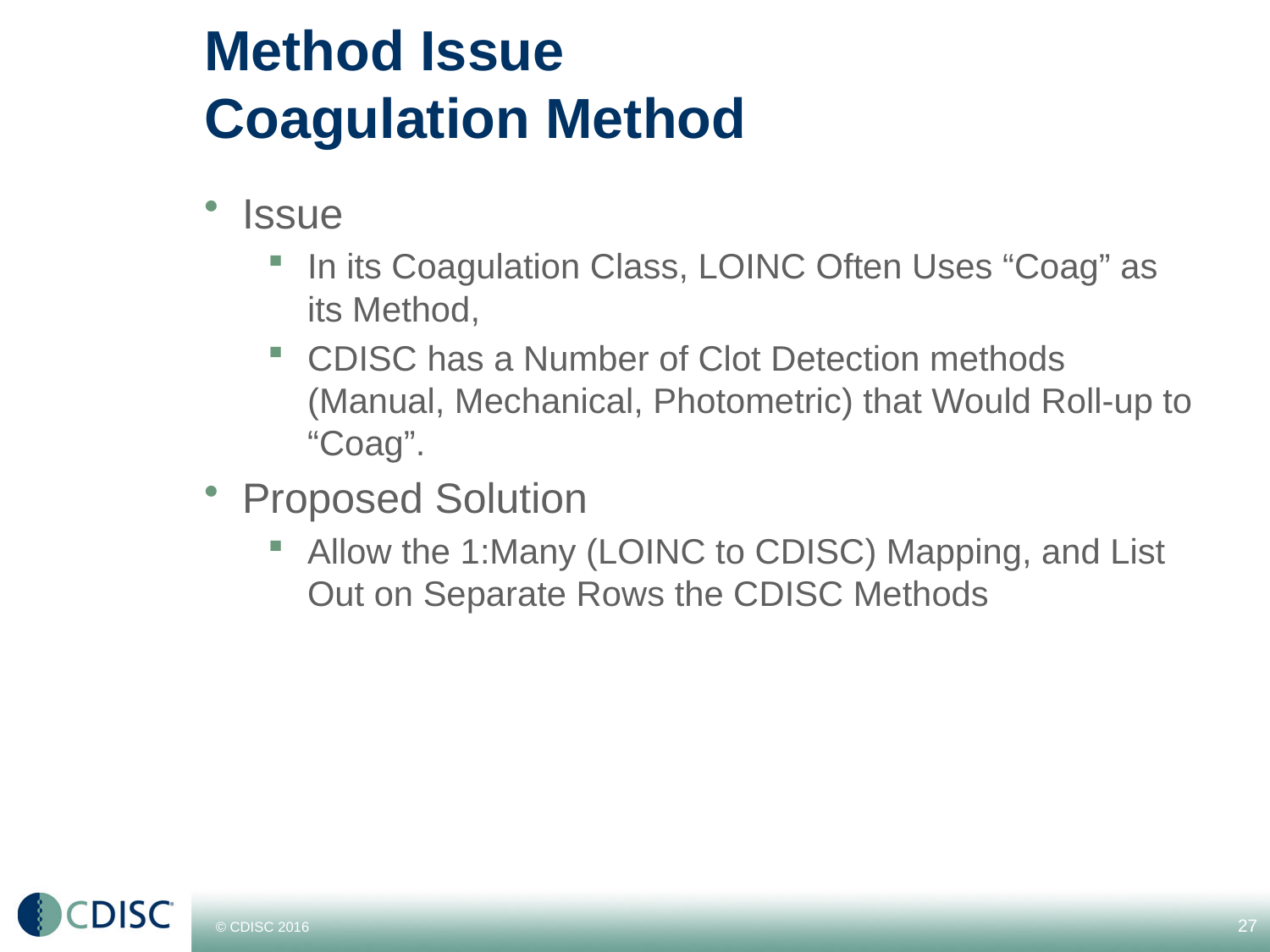

# Method Issue Coagulation Method
Issue
In its Coagulation Class, LOINC Often Uses “Coag” as its Method,
CDISC has a Number of Clot Detection methods (Manual, Mechanical, Photometric) that Would Roll-up to “Coag”.
Proposed Solution
Allow the 1:Many (LOINC to CDISC) Mapping, and List Out on Separate Rows the CDISC Methods
27